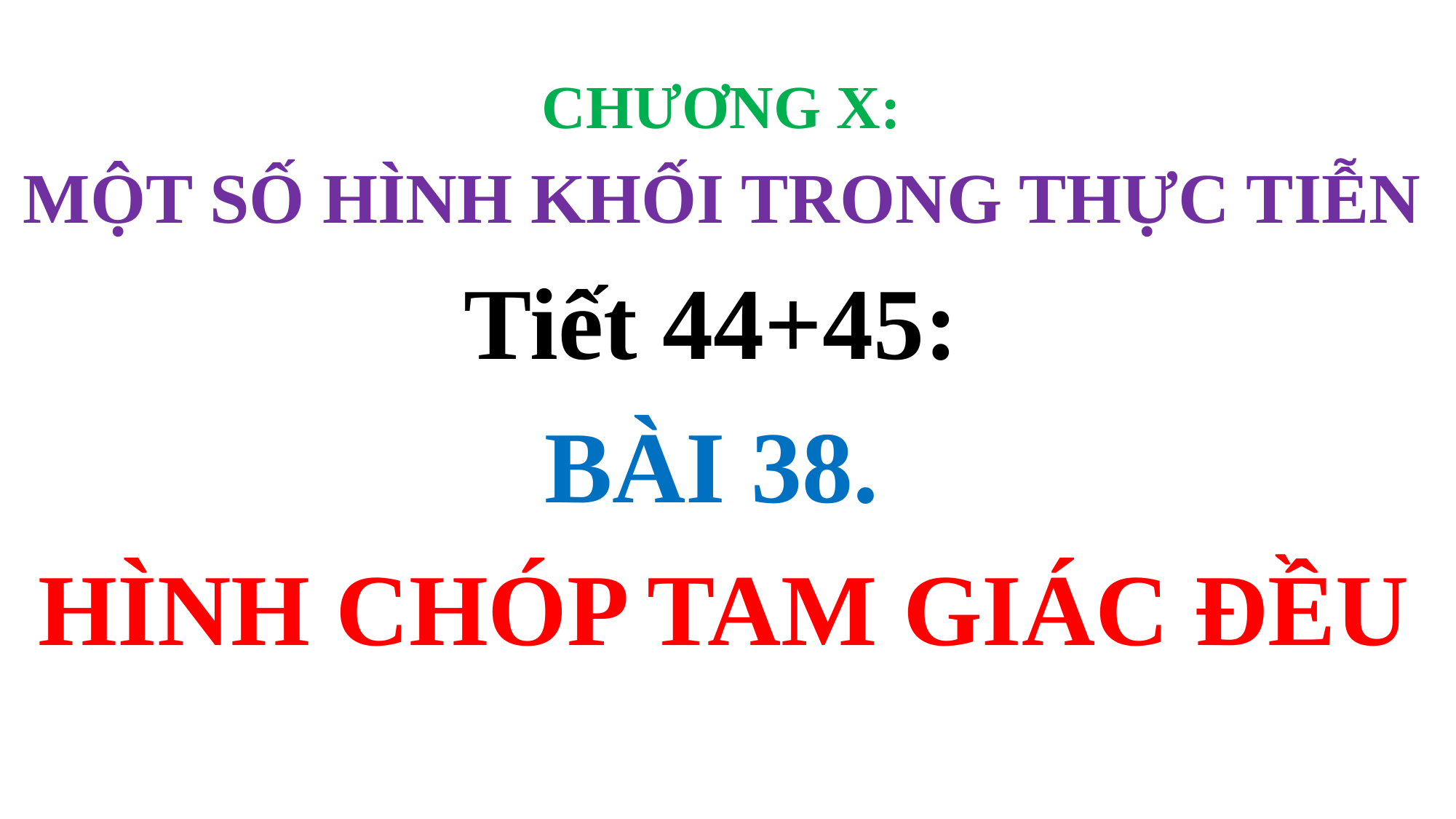

CHƯƠNG X:
 MỘT SỐ HÌNH KHỐI TRONG THỰC TIỄN
Tiết 44+45:
BÀI 38.
HÌNH CHÓP TAM GIÁC ĐỀU